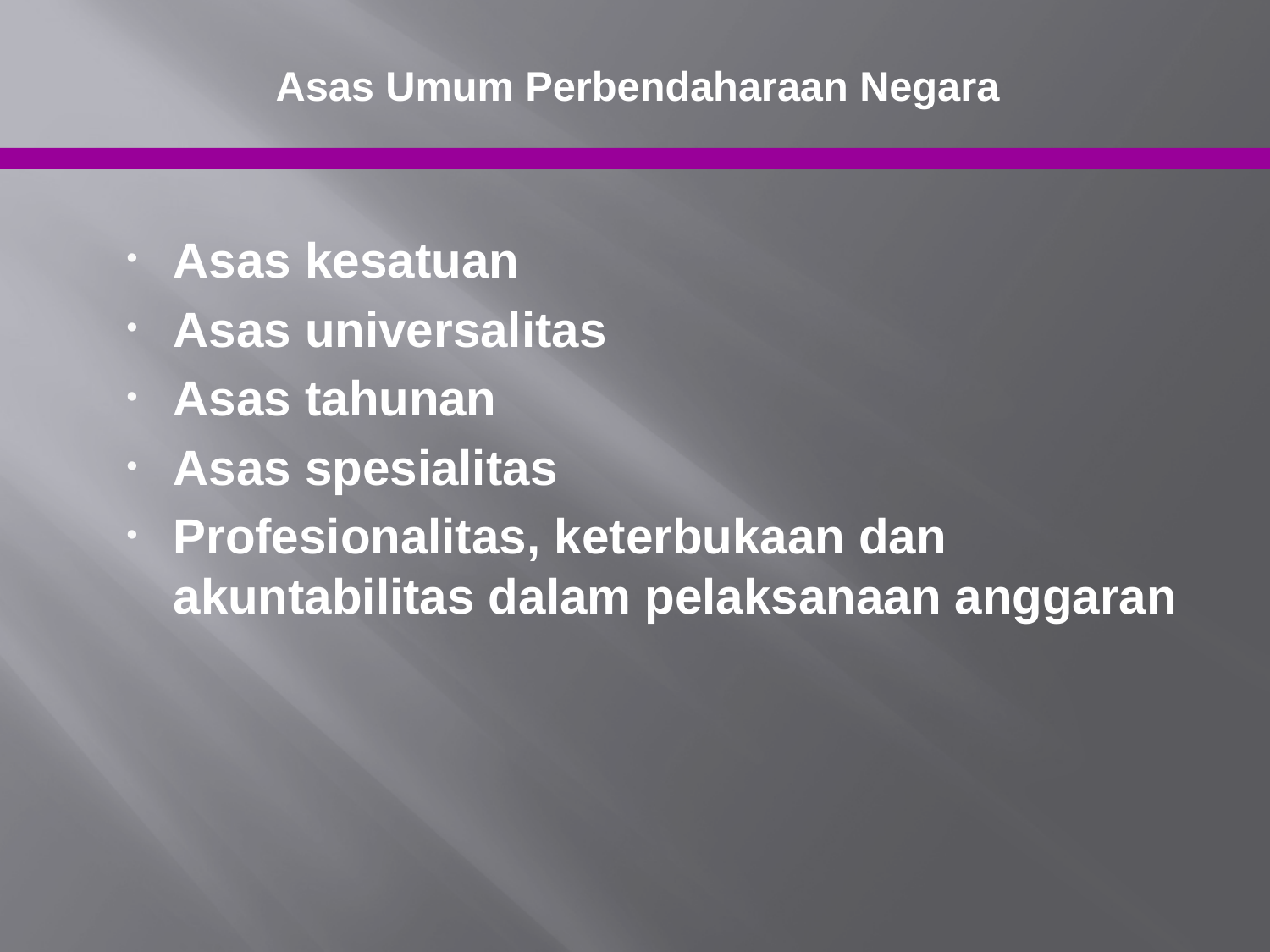

# Asas Umum Perbendaharaan Negara
Asas kesatuan
Asas universalitas
Asas tahunan
Asas spesialitas
Profesionalitas, keterbukaan dan akuntabilitas dalam pelaksanaan anggaran